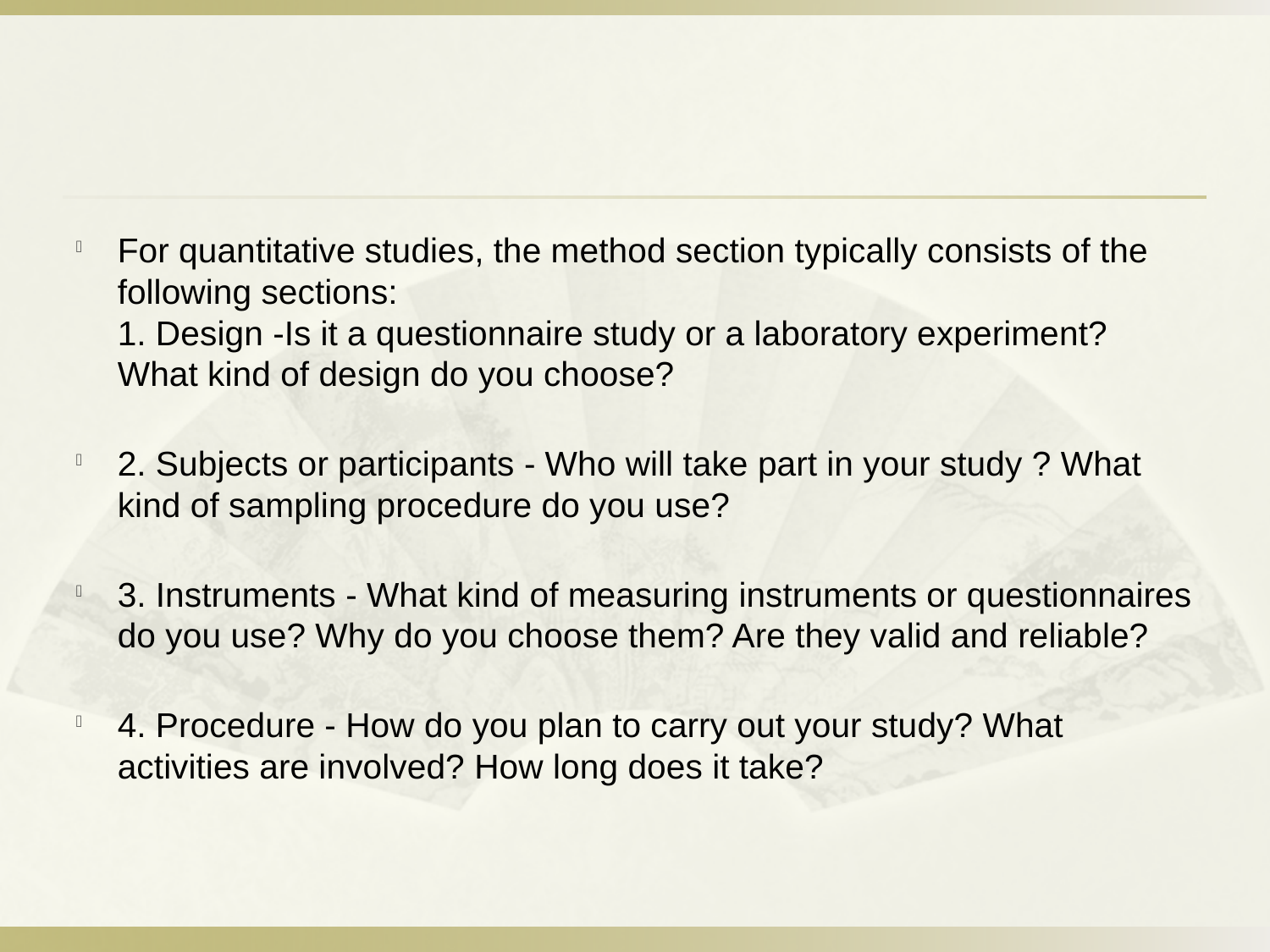

#
For quantitative studies, the method section typically consists of the following sections:
1. Design -Is it a questionnaire study or a laboratory experiment? What kind of design do you choose?
2. Subjects or participants - Who will take part in your study ? What kind of sampling procedure do you use?
3. Instruments - What kind of measuring instruments or questionnaires do you use? Why do you choose them? Are they valid and reliable?
4. Procedure - How do you plan to carry out your study? What activities are involved? How long does it take?